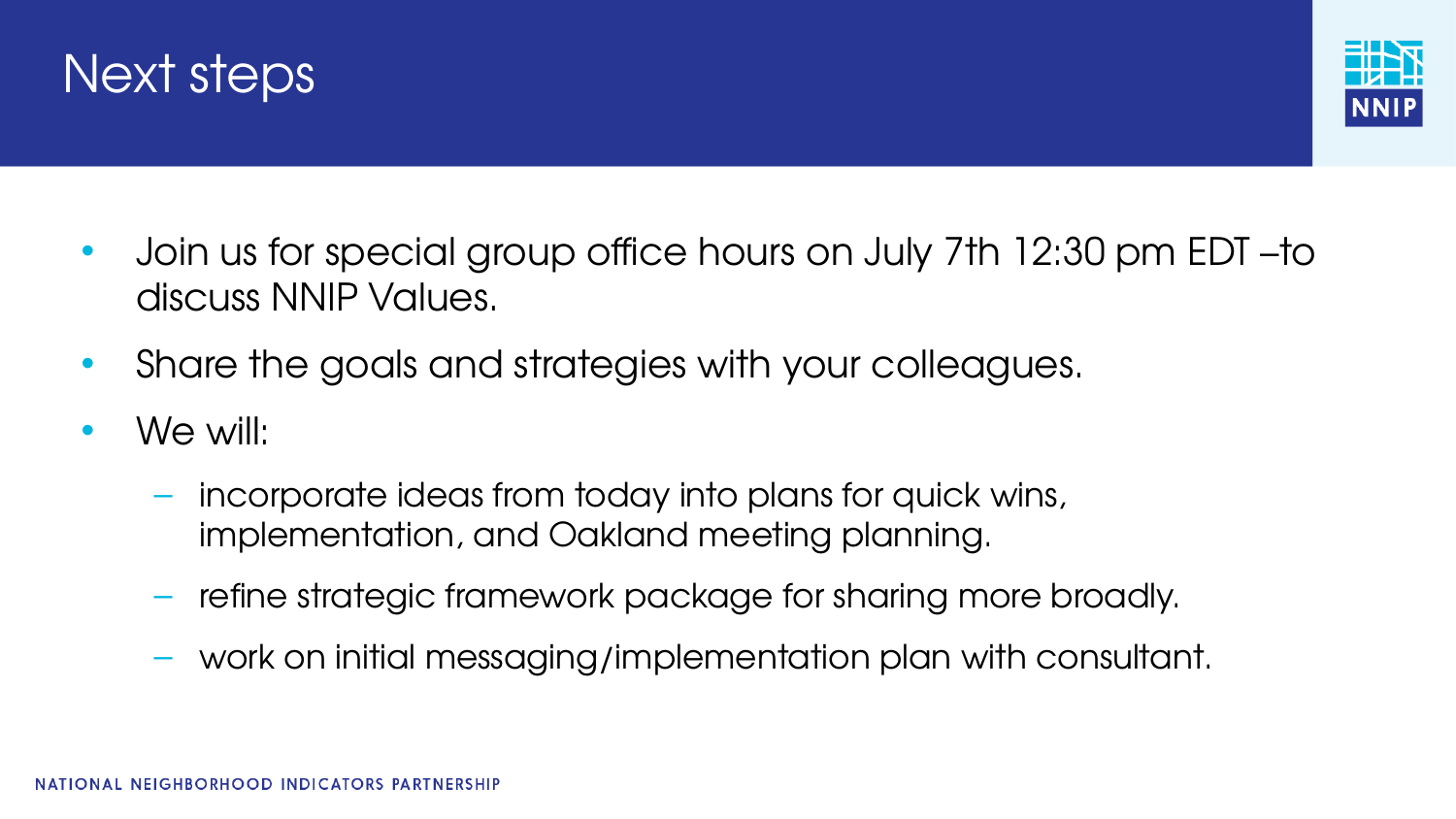

# Next steps
Join us for special group office hours on July 7th 12:30 pm EDT –to discuss NNIP Values.
Share the goals and strategies with your colleagues.
We will:
incorporate ideas from today into plans for quick wins, implementation, and Oakland meeting planning.
refine strategic framework package for sharing more broadly.
work on initial messaging/implementation plan with consultant.